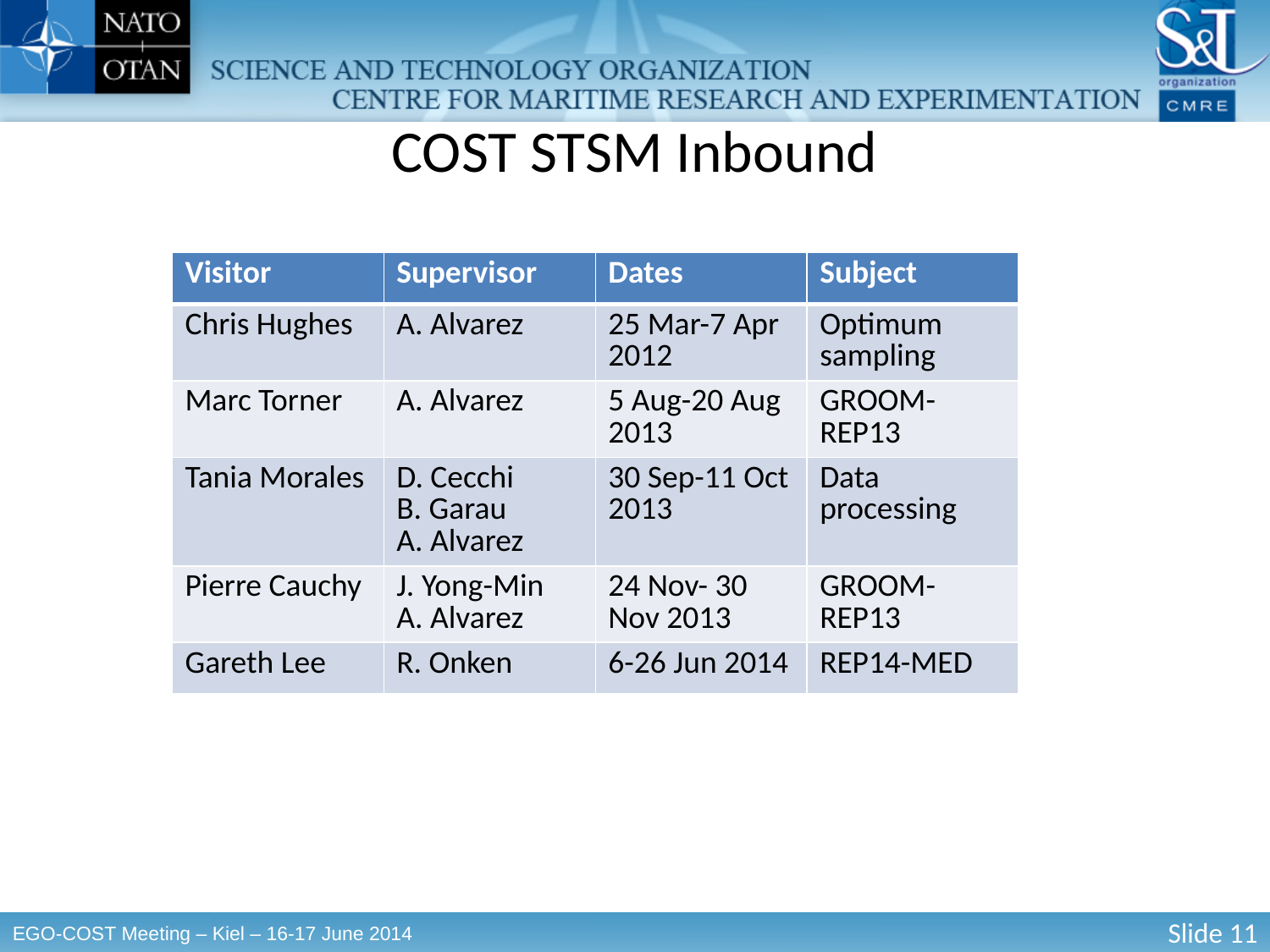

# COST STSM Inbound
| Visitor | Supervisor | Dates | Subject |
| --- | --- | --- | --- |
| Chris Hughes | A. Alvarez | 25 Mar-7 Apr 2012 | Optimum sampling |
| Marc Torner | A. Alvarez | 5 Aug-20 Aug 2013 | GROOM-REP13 |
| Tania Morales | D. Cecchi B. Garau A. Alvarez | 30 Sep-11 Oct 2013 | Data processing |
| Pierre Cauchy | J. Yong-Min A. Alvarez | 24 Nov- 30 Nov 2013 | GROOM-REP13 |
| Gareth Lee | R. Onken | 6-26 Jun 2014 | REP14-MED |